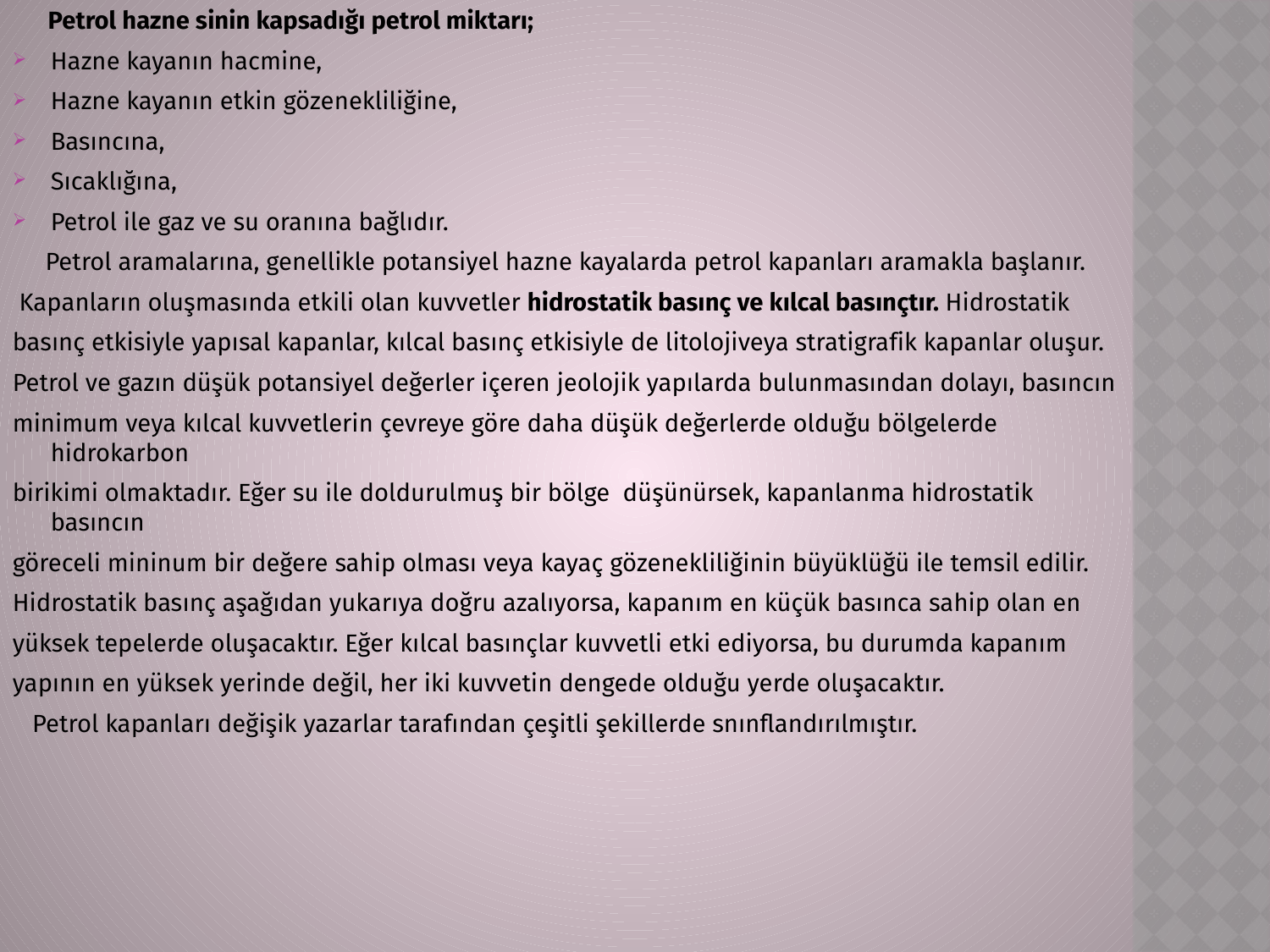

Petrol hazne sinin kapsadığı petrol miktarı;
Hazne kayanın hacmine,
Hazne kayanın etkin gözenekliliğine,
Basıncına,
Sıcaklığına,
Petrol ile gaz ve su oranına bağlıdır.
     Petrol aramalarına, genellikle potansiyel hazne kayalarda petrol kapanları aramakla başlanır.
 Kapanların oluşmasında etkili olan kuvvetler hidrostatik basınç ve kılcal basınçtır. Hidrostatik
basınç etkisiyle yapısal kapanlar, kılcal basınç etkisiyle de litolojiveya stratigrafik kapanlar oluşur.
Petrol ve gazın düşük potansiyel değerler içeren jeolojik yapılarda bulunmasından dolayı, basıncın
minimum veya kılcal kuvvetlerin çevreye göre daha düşük değerlerde olduğu bölgelerde hidrokarbon
birikimi olmaktadır. Eğer su ile doldurulmuş bir bölge  düşünürsek, kapanlanma hidrostatik basıncın
göreceli mininum bir değere sahip olması veya kayaç gözenekliliğinin büyüklüğü ile temsil edilir.
Hidrostatik basınç aşağıdan yukarıya doğru azalıyorsa, kapanım en küçük basınca sahip olan en
yüksek tepelerde oluşacaktır. Eğer kılcal basınçlar kuvvetli etki ediyorsa, bu durumda kapanım
yapının en yüksek yerinde değil, her iki kuvvetin dengede olduğu yerde oluşacaktır.
   Petrol kapanları değişik yazarlar tarafından çeşitli şekillerde snınflandırılmıştır.

#